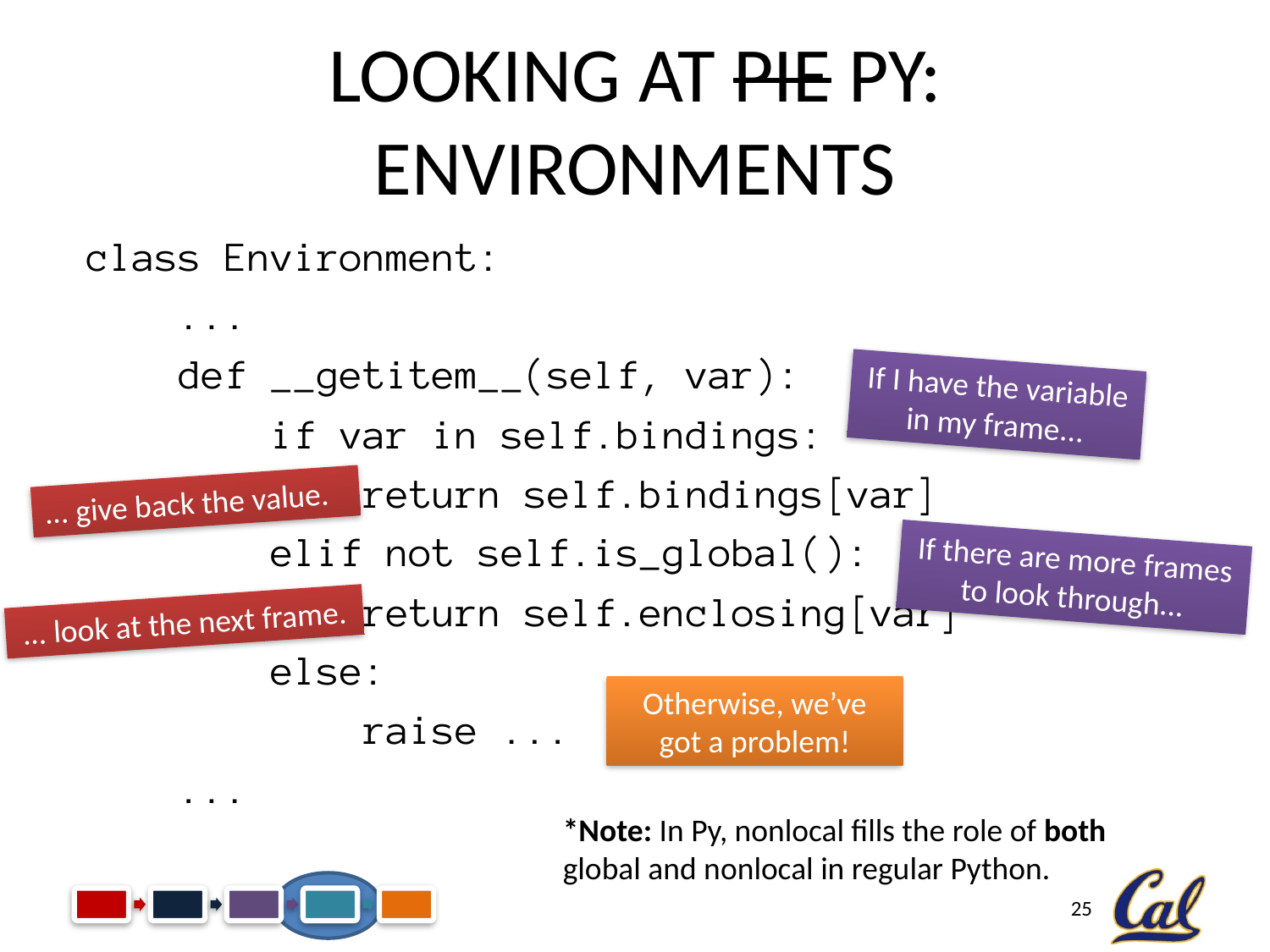

# Looking at Pie Py: Environments
class Environment:
    ...
    def __getitem__(self, var):
        if var in self.bindings:
            return self.bindings[var]
        elif not self.is_global():
            return self.enclosing[var]
        else:
            raise ...
    ...
If I have the variable in my frame...
... give back the value.
If there are more frames to look through...
... look at the next frame.
Otherwise, we’ve got a problem!
*Note: In Py, nonlocal fills the role of both global and nonlocal in regular Python.